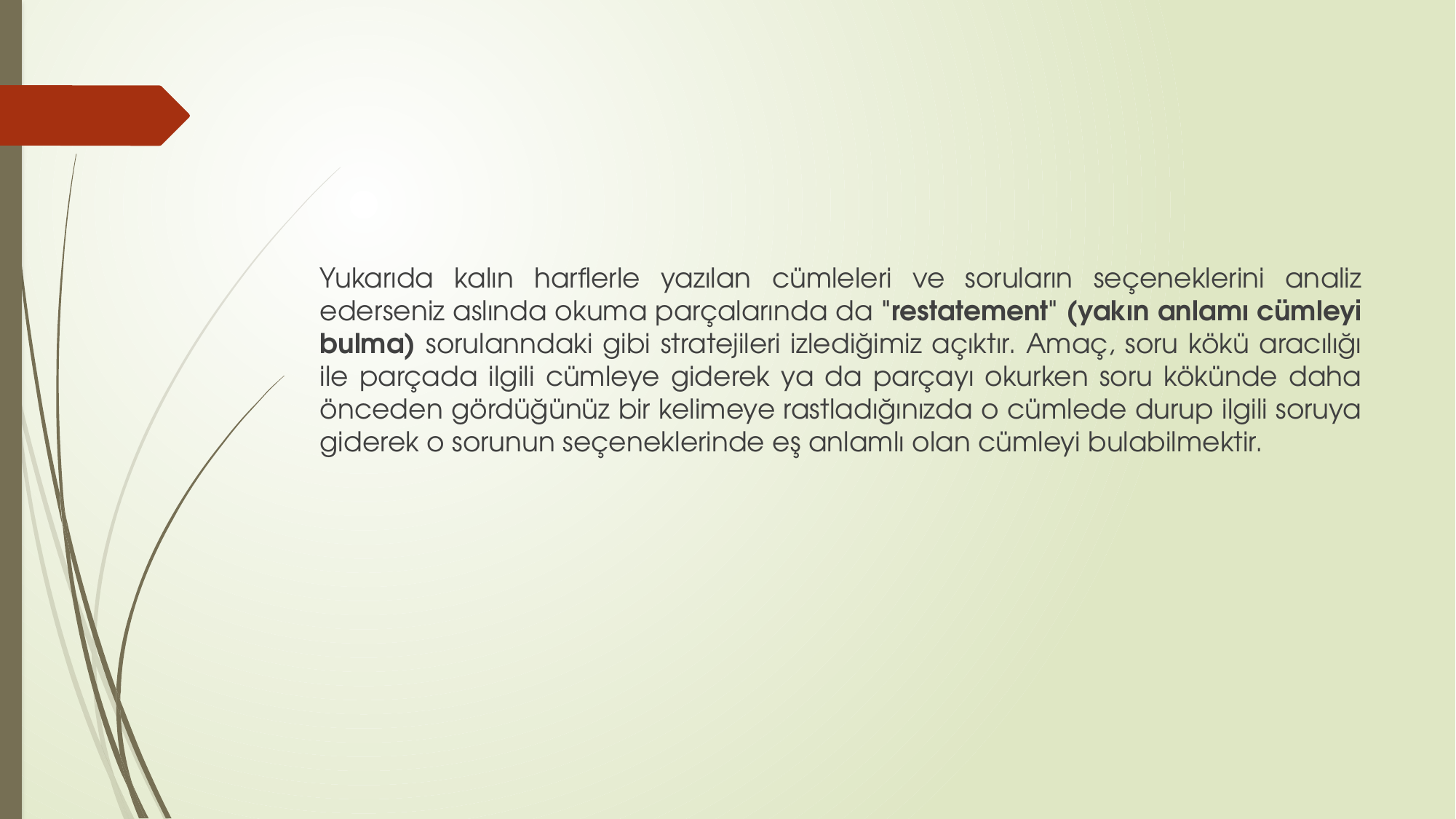

#
Yukarıda kalın harflerle yazılan cümleleri ve soruların seçeneklerini analiz ederseniz aslında okuma parçalarında da "restatement" (yakın anlamı cümleyi bulma) sorulanndaki gibi stratejileri izlediğimiz açıktır. Amaç, soru kökü aracılığı ile parçada ilgili cümleye giderek ya da parçayı okurken soru kökünde daha önceden gördüğünüz bir kelimeye rastladığınızda o cümlede durup ilgili soruya giderek o sorunun seçeneklerinde eş anlamlı olan cümleyi bulabilmektir.